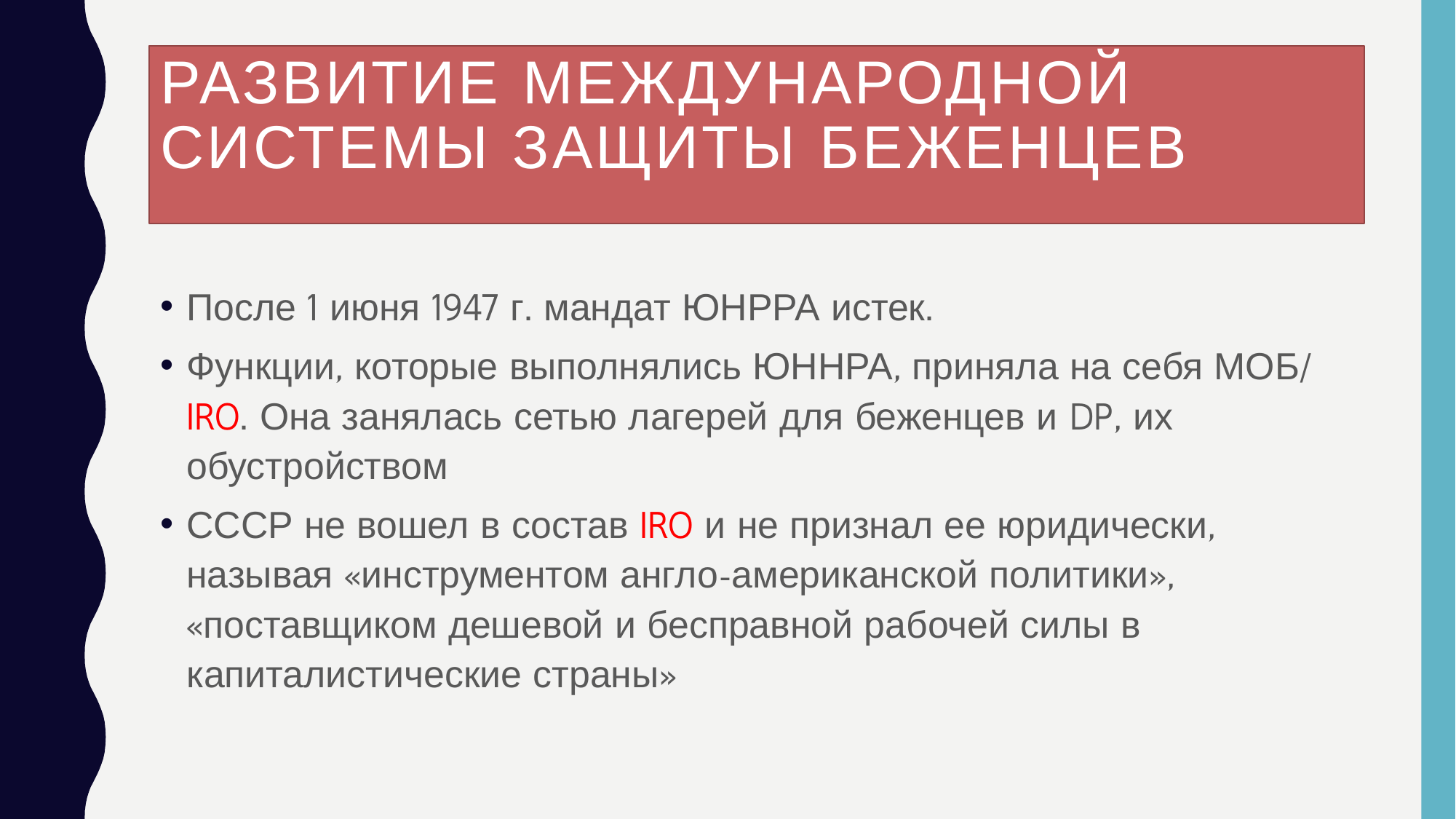

# Развитие международной системы защиты беженцев
После 1 июня 1947 г. мандат ЮНРРА истек.
Функции, которые выполнялись ЮННРА, приняла на себя МОБ/ IRO. Она занялась сетью лагерей для беженцев и DP, их обустройством
СССР не вошел в состав IRO и не признал ее юридически, называя «инструментом англо-американской политики», «поставщиком дешевой и бесправной рабочей силы в капиталистические страны»